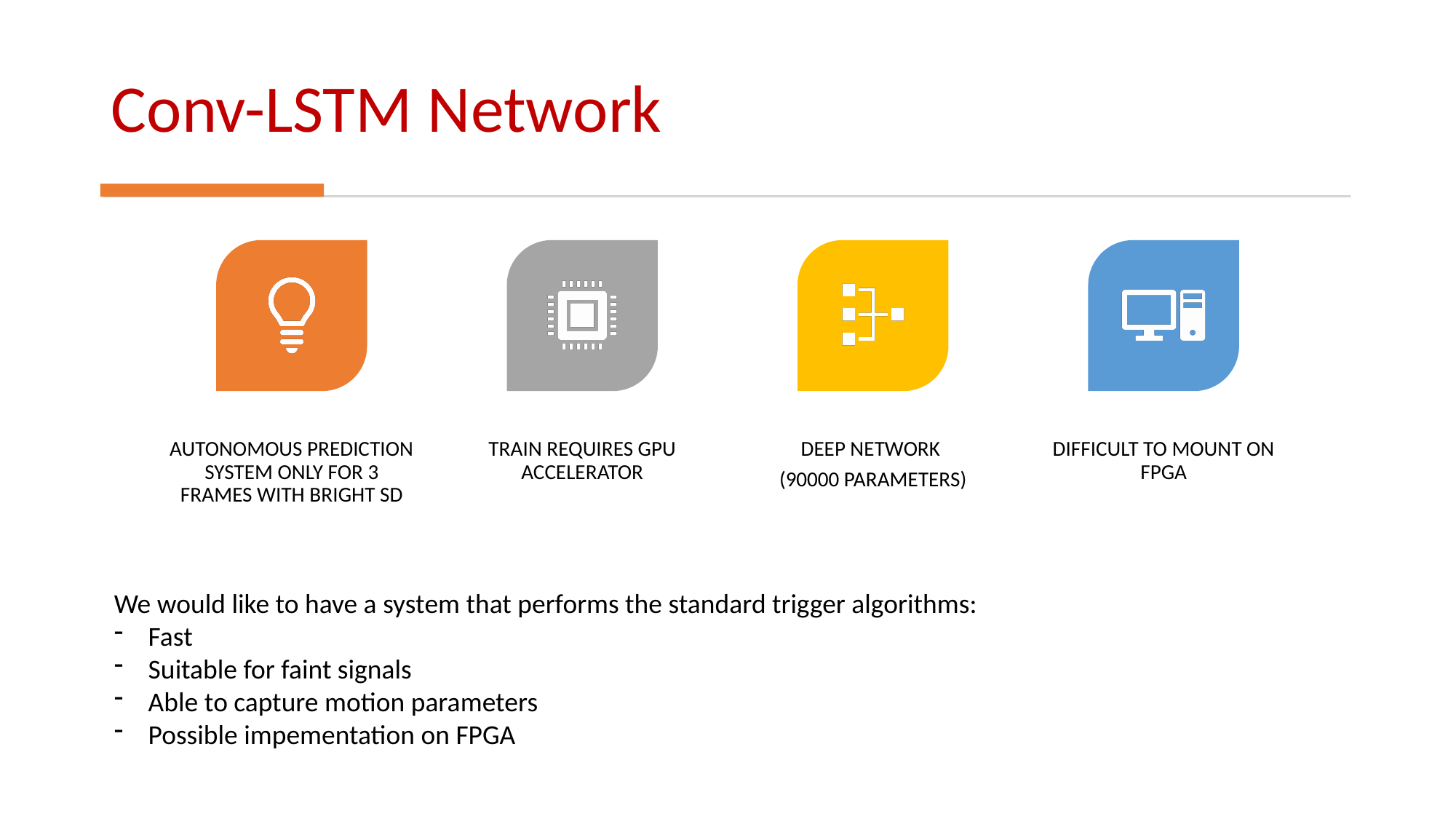

# Conv-LSTM Network

Autonomous prediction system only for 3 frames with bright SD
Train requires GPU accelerator
Deep Network
(90000 parameters)
Difficult to mount on FPGA
We would like to have a system that performs the standard trigger algorithms:
Fast
Suitable for faint signals
Able to capture motion parameters
Possible impementation on FPGA
14